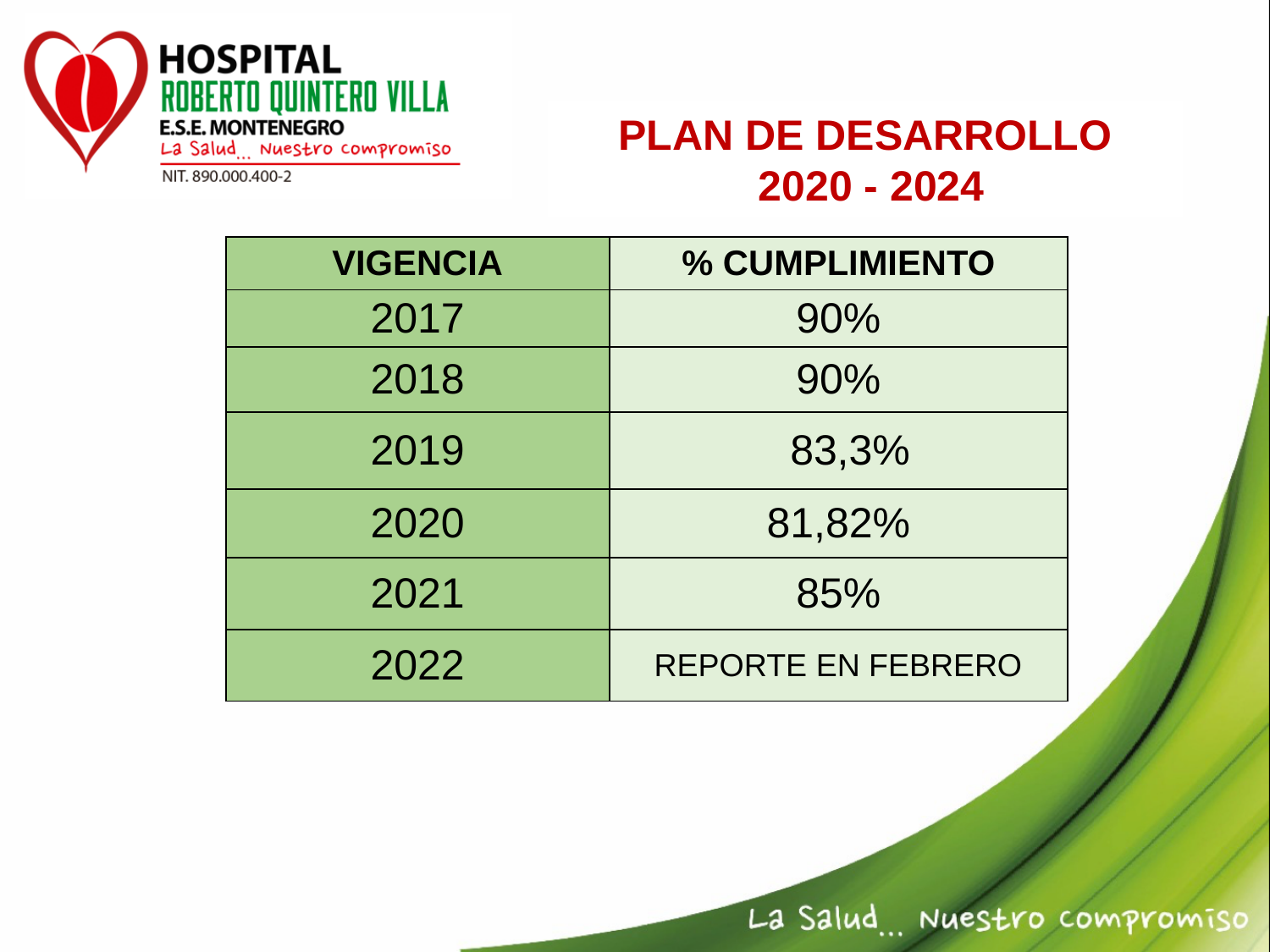

PLAN DE DESARROLLO
 2020 - 2024
| VIGENCIA | % CUMPLIMIENTO |
| --- | --- |
| 2017 | 90% |
| 2018 | 90% |
| 2019 | 83,3% |
| 2020 | 81,82% |
| 2021 | 85% |
| 2022 | REPORTE EN FEBRERO |
| --- | --- |